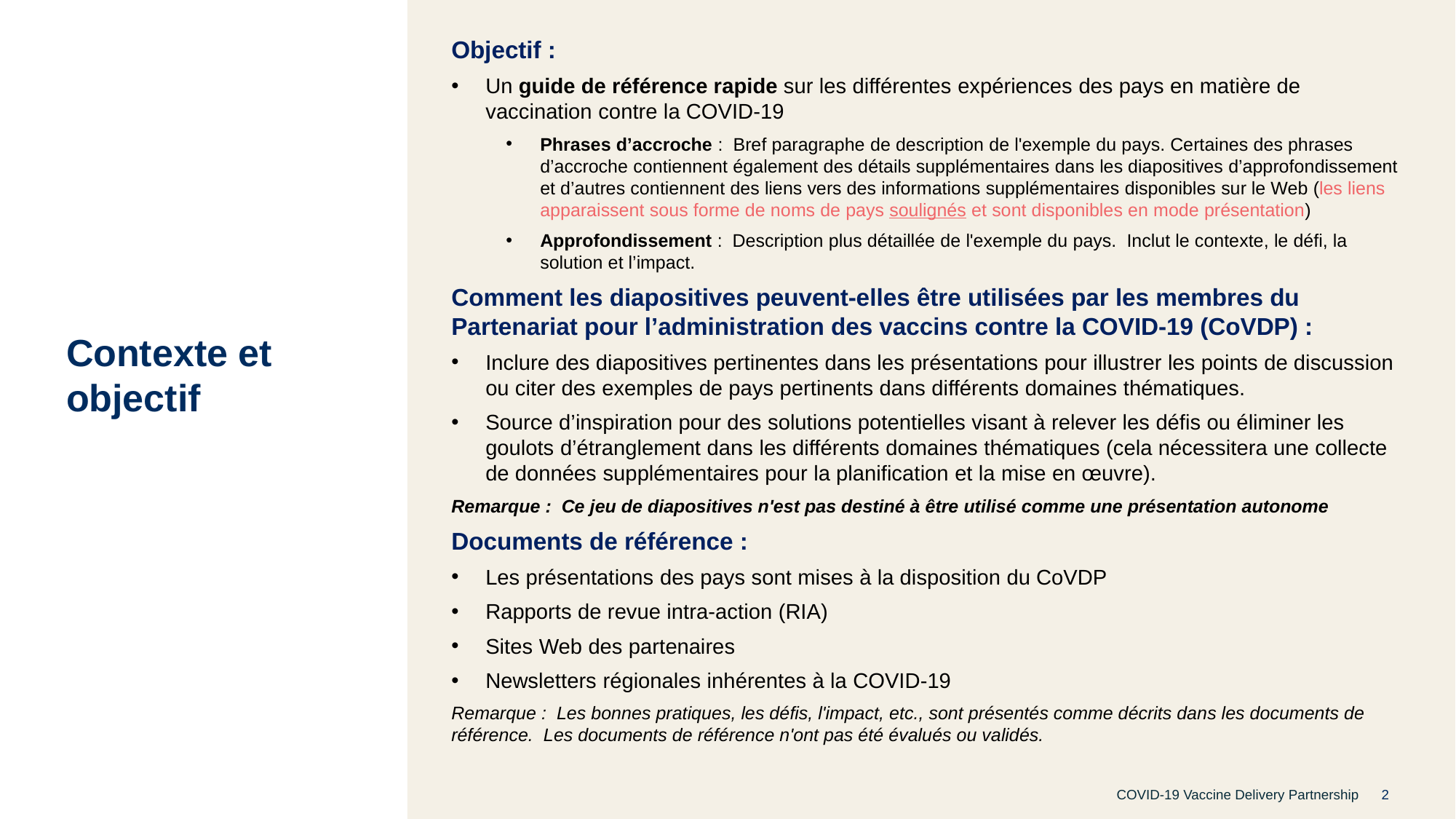

Objectif :
Un guide de référence rapide sur les différentes expériences des pays en matière de vaccination contre la COVID-19
Phrases d’accroche :  Bref paragraphe de description de l'exemple du pays. Certaines des phrases d’accroche contiennent également des détails supplémentaires dans les diapositives d’approfondissement et d’autres contiennent des liens vers des informations supplémentaires disponibles sur le Web (les liens apparaissent sous forme de noms de pays soulignés et sont disponibles en mode présentation)
Approfondissement :  Description plus détaillée de l'exemple du pays.  Inclut le contexte, le défi, la solution et l’impact.
Comment les diapositives peuvent-elles être utilisées par les membres du Partenariat pour l’administration des vaccins contre la COVID-19 (CoVDP) :
Inclure des diapositives pertinentes dans les présentations pour illustrer les points de discussion ou citer des exemples de pays pertinents dans différents domaines thématiques.
Source d’inspiration pour des solutions potentielles visant à relever les défis ou éliminer les goulots d’étranglement dans les différents domaines thématiques (cela nécessitera une collecte de données supplémentaires pour la planification et la mise en œuvre).
Remarque :  Ce jeu de diapositives n'est pas destiné à être utilisé comme une présentation autonome
Documents de référence :
Les présentations des pays sont mises à la disposition du CoVDP
Rapports de revue intra-action (RIA)
Sites Web des partenaires
Newsletters régionales inhérentes à la COVID-19
Remarque :  Les bonnes pratiques, les défis, l'impact, etc., sont présentés comme décrits dans les documents de référence.  Les documents de référence n'ont pas été évalués ou validés.

# Contexte et objectif